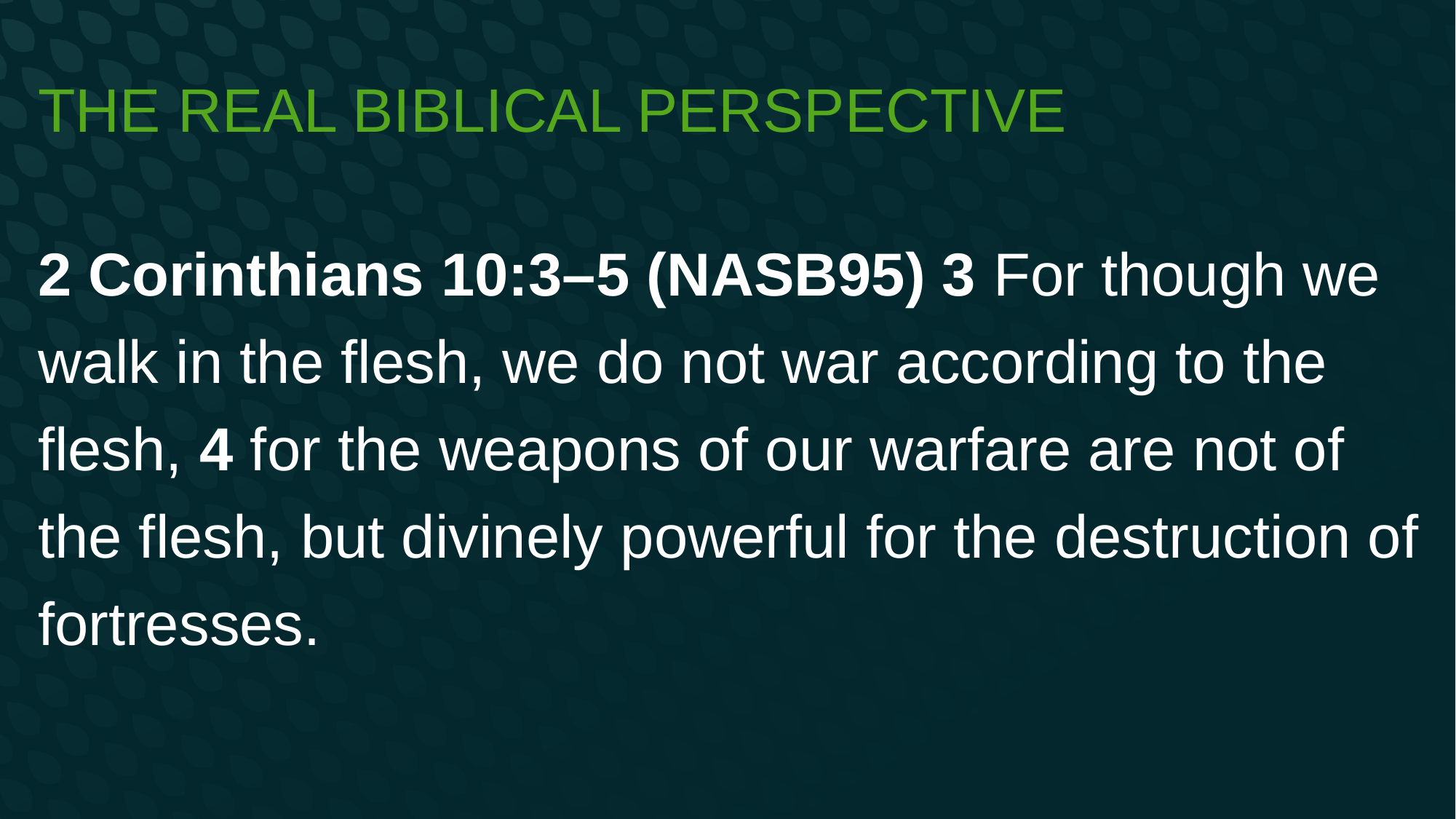

# The REAL Biblical Perspective
2 Corinthians 10:3–5 (NASB95) 3 For though we walk in the flesh, we do not war according to the flesh, 4 for the weapons of our warfare are not of the flesh, but divinely powerful for the destruction of fortresses.